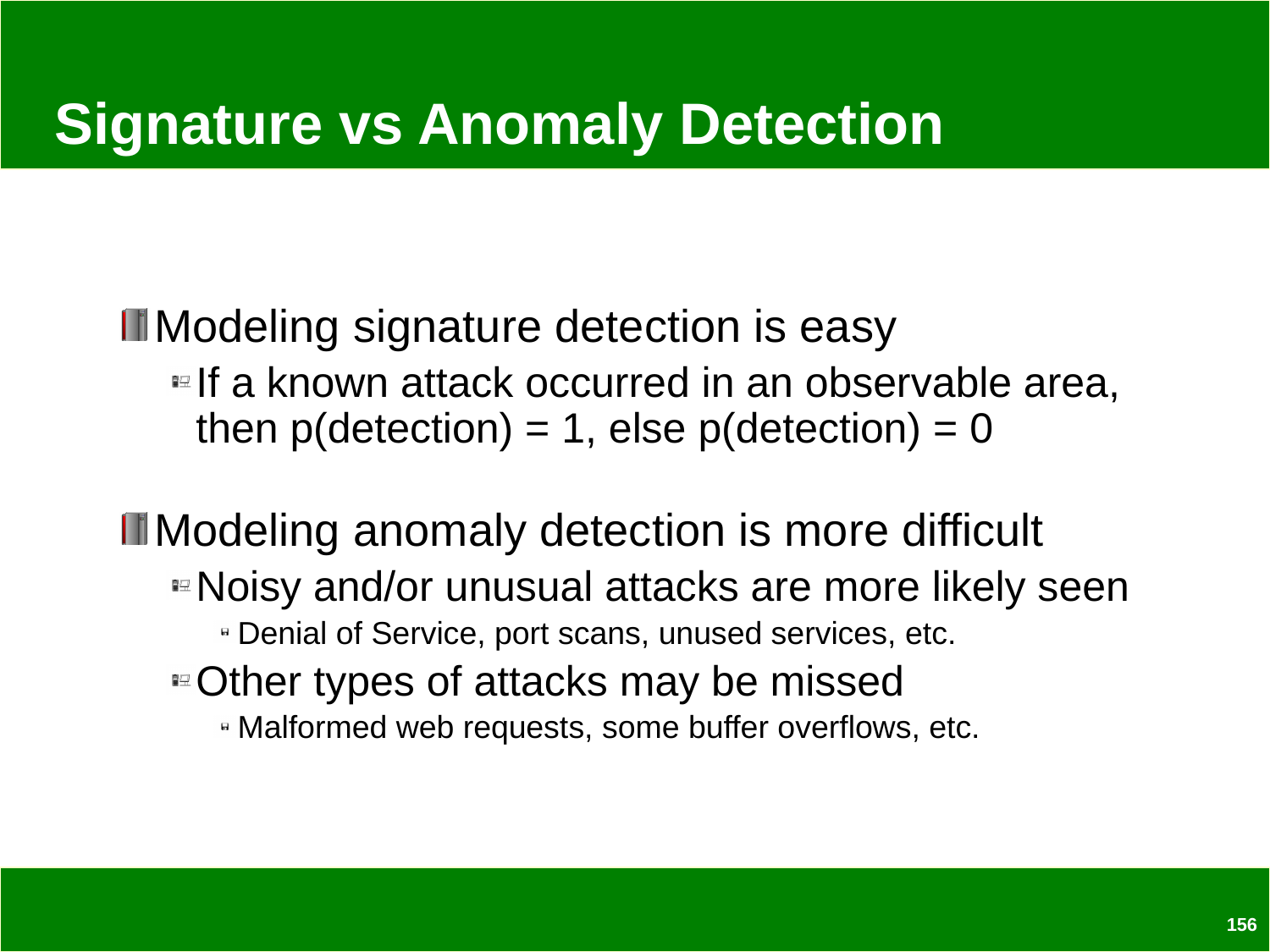

# Signature vs Anomaly Detection
Modeling signature detection is easy
If a known attack occurred in an observable area, then p(detection) = 1, else p(detection) = 0
Modeling anomaly detection is more difficult
Noisy and/or unusual attacks are more likely seen
Denial of Service, port scans, unused services, etc.
Other types of attacks may be missed
Malformed web requests, some buffer overflows, etc.

156